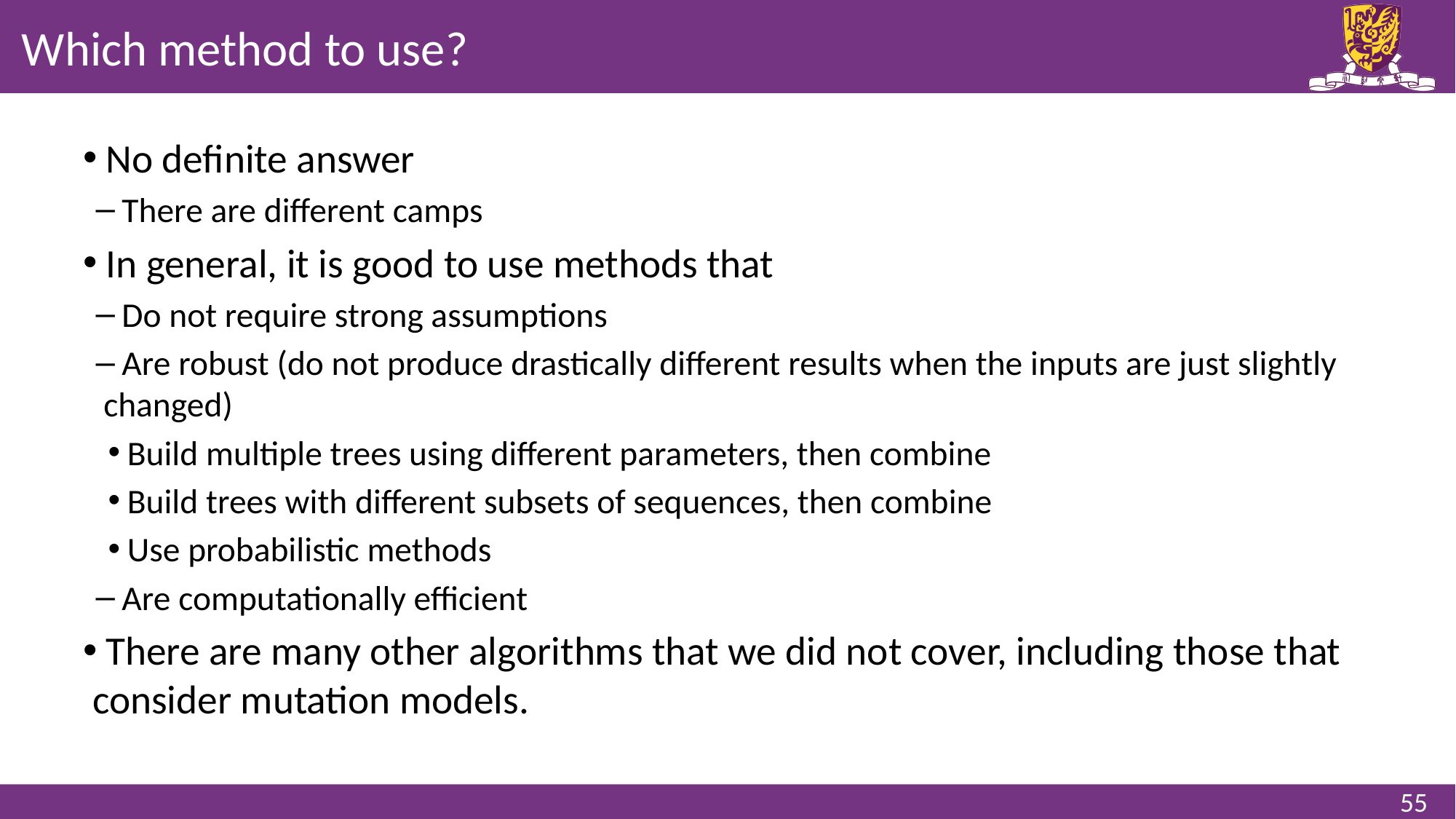

# Which method to use?
 No definite answer
 There are different camps
 In general, it is good to use methods that
 Do not require strong assumptions
 Are robust (do not produce drastically different results when the inputs are just slightly changed)
 Build multiple trees using different parameters, then combine
 Build trees with different subsets of sequences, then combine
 Use probabilistic methods
 Are computationally efficient
 There are many other algorithms that we did not cover, including those that consider mutation models.
55